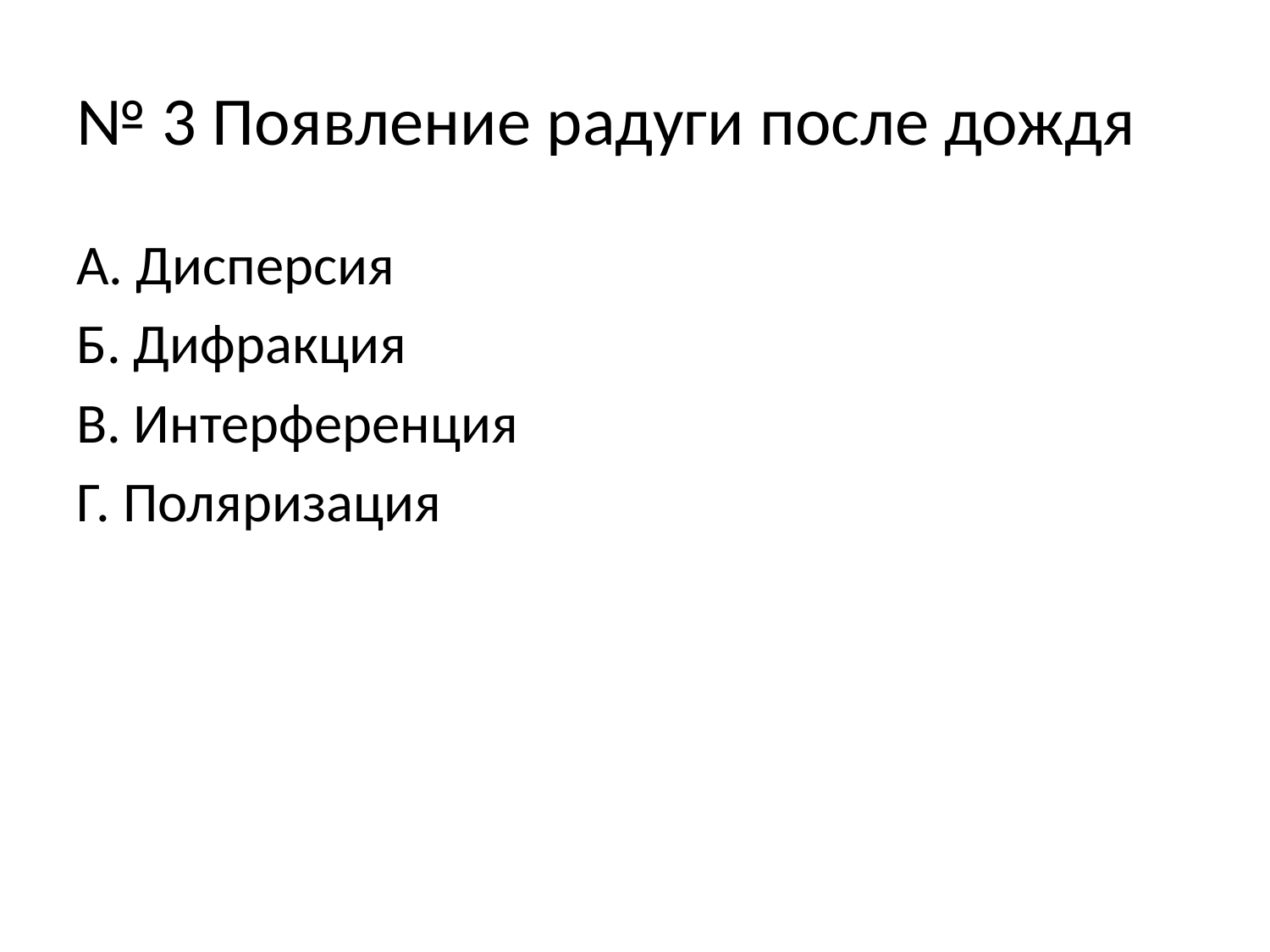

# № 3 Появление радуги после дождя
А. Дисперсия
Б. Дифракция
В. Интерференция
Г. Поляризация